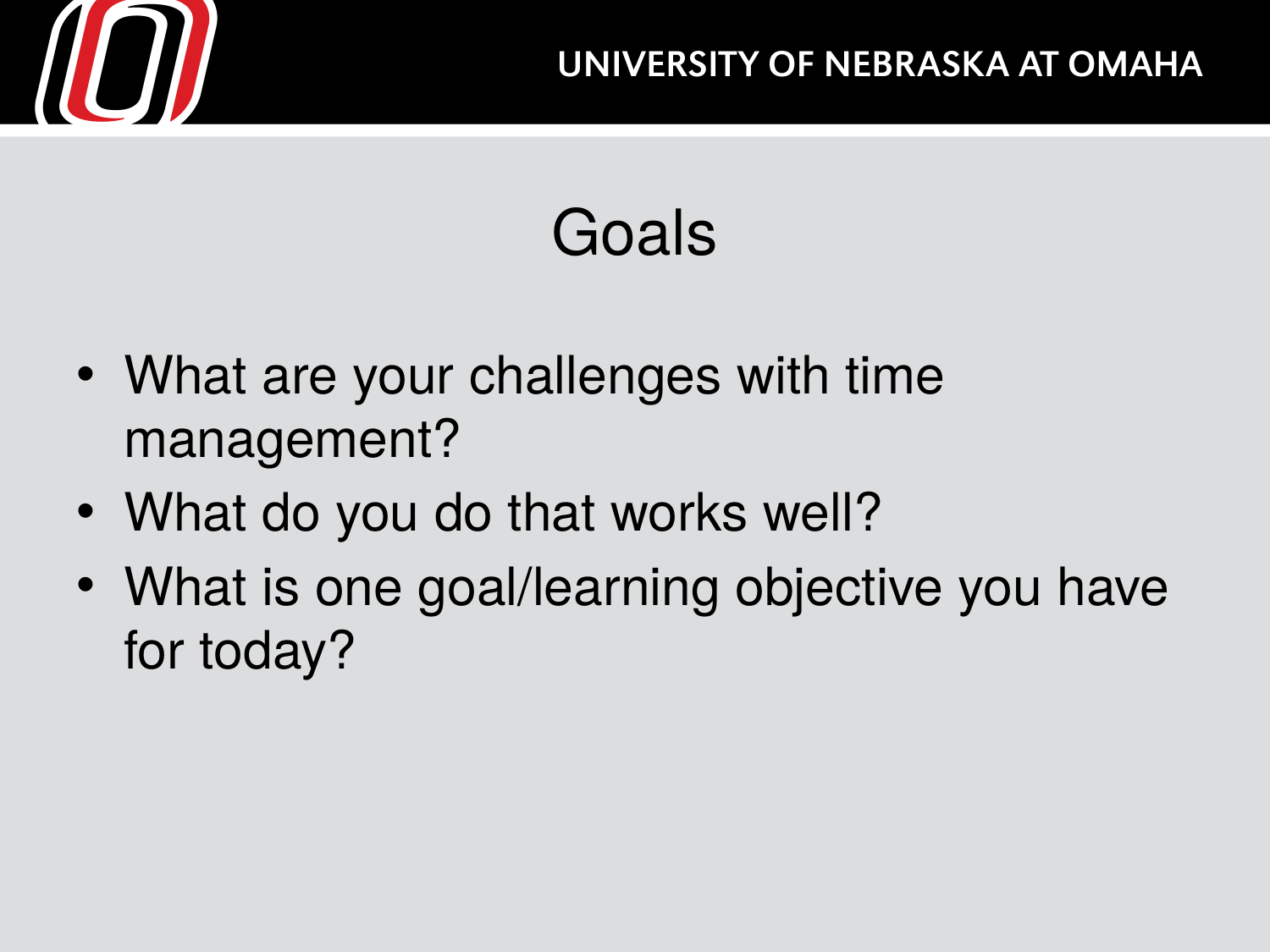

# Goals
What are your challenges with time management?
What do you do that works well?
What is one goal/learning objective you have for today?